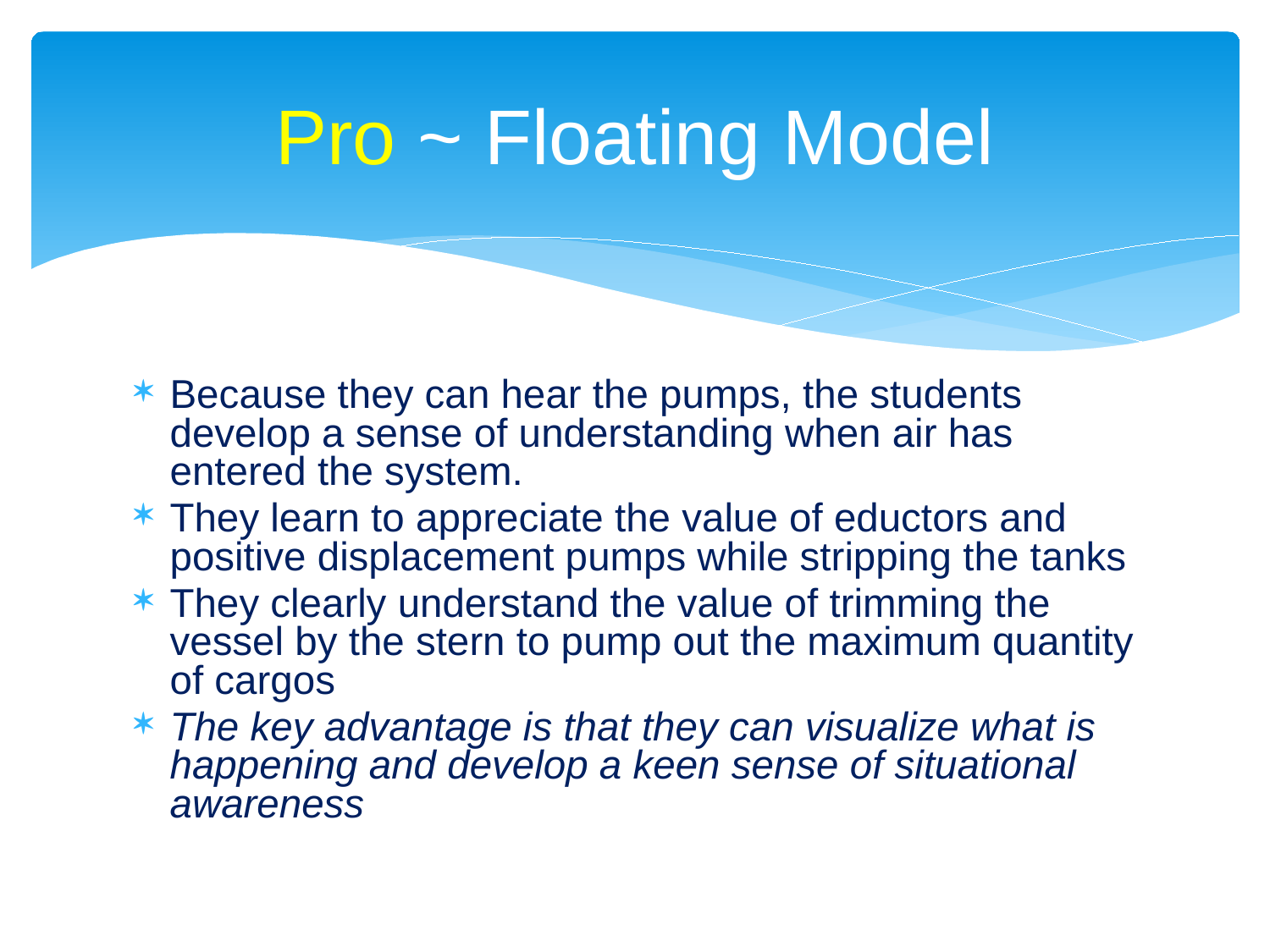

# Pro ~ Floating Model
Because they can hear the pumps, the students develop a sense of understanding when air has entered the system.
They learn to appreciate the value of eductors and positive displacement pumps while stripping the tanks
They clearly understand the value of trimming the vessel by the stern to pump out the maximum quantity of cargos
The key advantage is that they can visualize what is happening and develop a keen sense of situational awareness